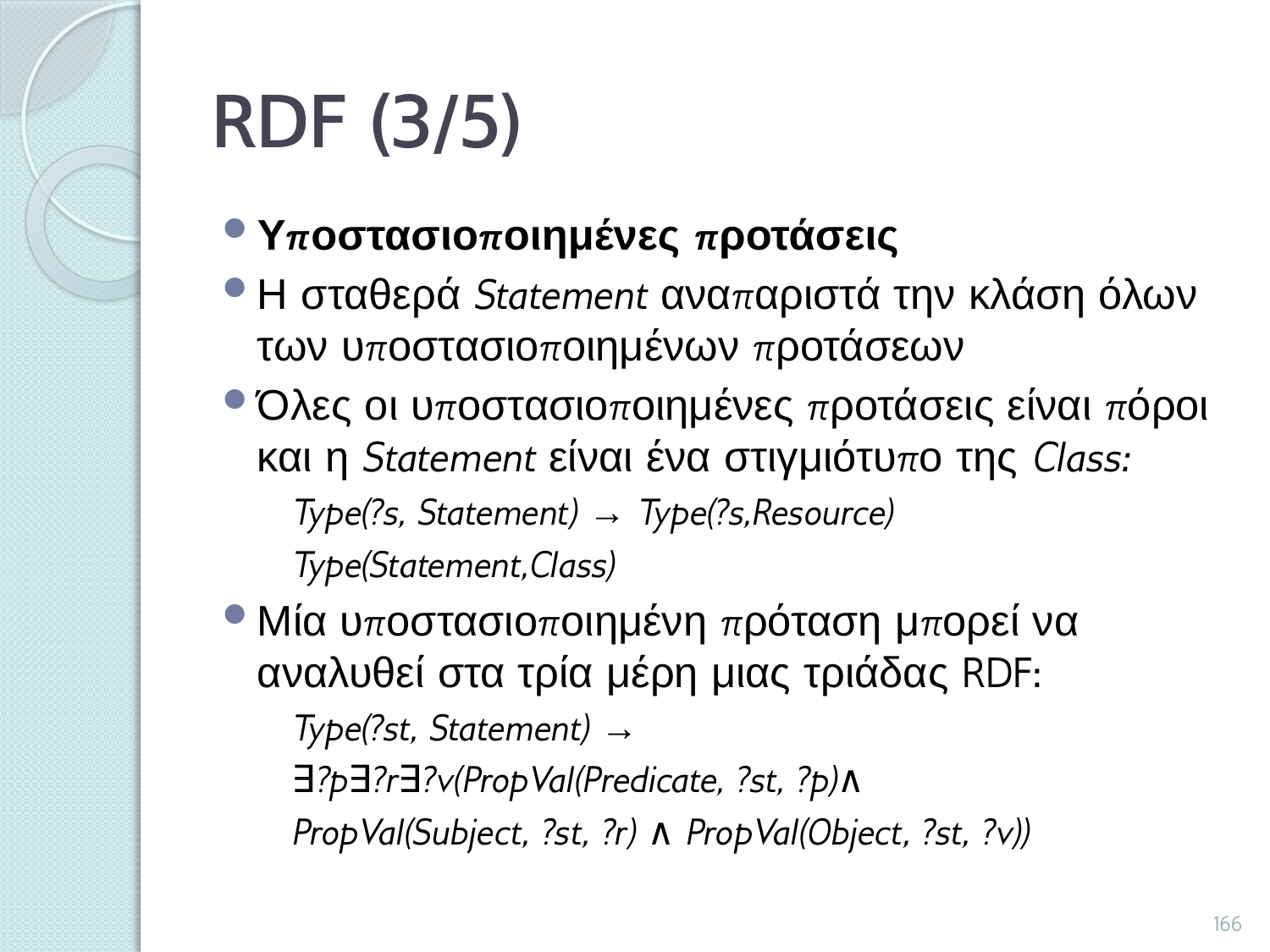

# RDF (3/5)
Υποστασιοποιημένες προτάσεις
Η σταθερά Statement αναπαριστά την κλάση όλων των υποστασιοποιημένων προτάσεων
Όλες οι υποστασιοποιημένες προτάσεις είναι πόροι και η Statement είναι ένα στιγμιότυπο της Class:
	Type(?s, Statement) → Type(?s,Resource)
	Type(Statement,Class)
Μία υποστασιοποιημένη πρόταση μπορεί να αναλυθεί στα τρία μέρη μιας τριάδας RDF:
	Type(?st, Statement) →
	∃?p∃?r∃?v(PropVal(Predicate, ?st, ?p)∧
	PropVal(Subject, ?st, ?r) ∧ PropVal(Object, ?st, ?v))
166